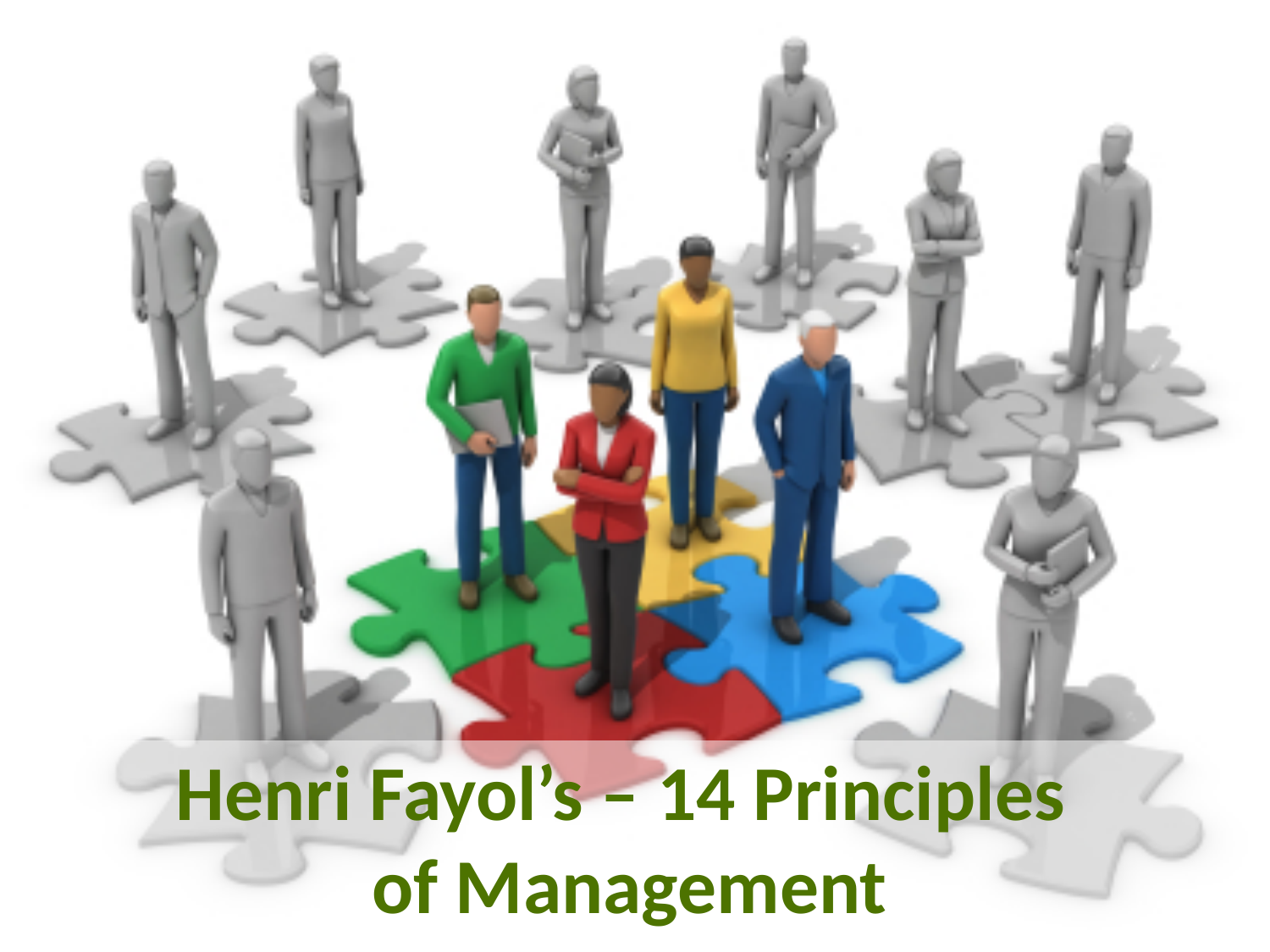

# Henri Fayol’s – 14 Principles of Management